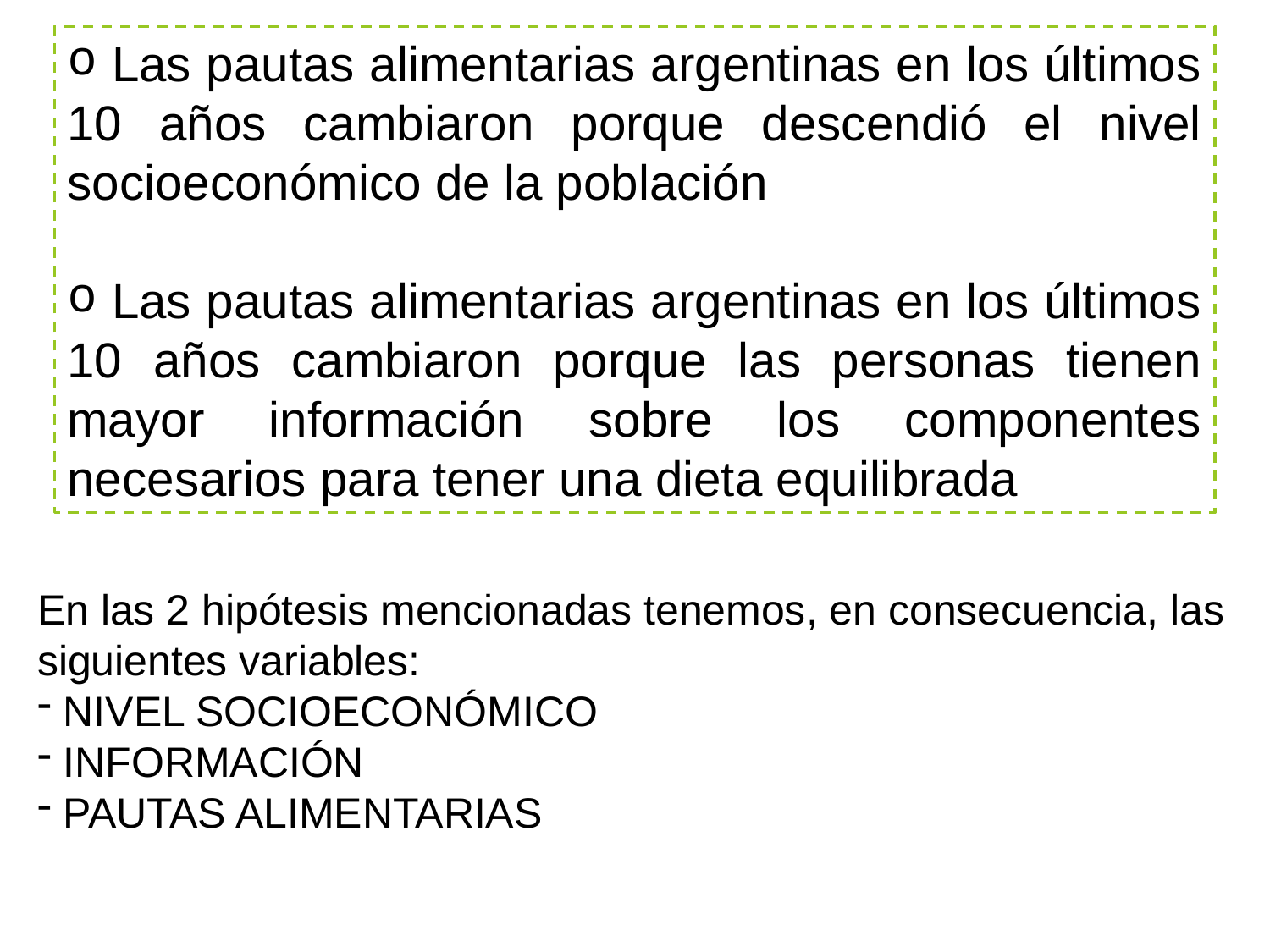

Las pautas alimentarias argentinas en los últimos 10 años cambiaron porque descendió el nivel socioeconómico de la población

 Las pautas alimentarias argentinas en los últimos 10 años cambiaron porque las personas tienen mayor información sobre los componentes necesarios para tener una dieta equilibrada
En las 2 hipótesis mencionadas tenemos, en consecuencia, las siguientes variables:
 NIVEL SOCIOECONÓMICO
 INFORMACIÓN
 PAUTAS ALIMENTARIAS